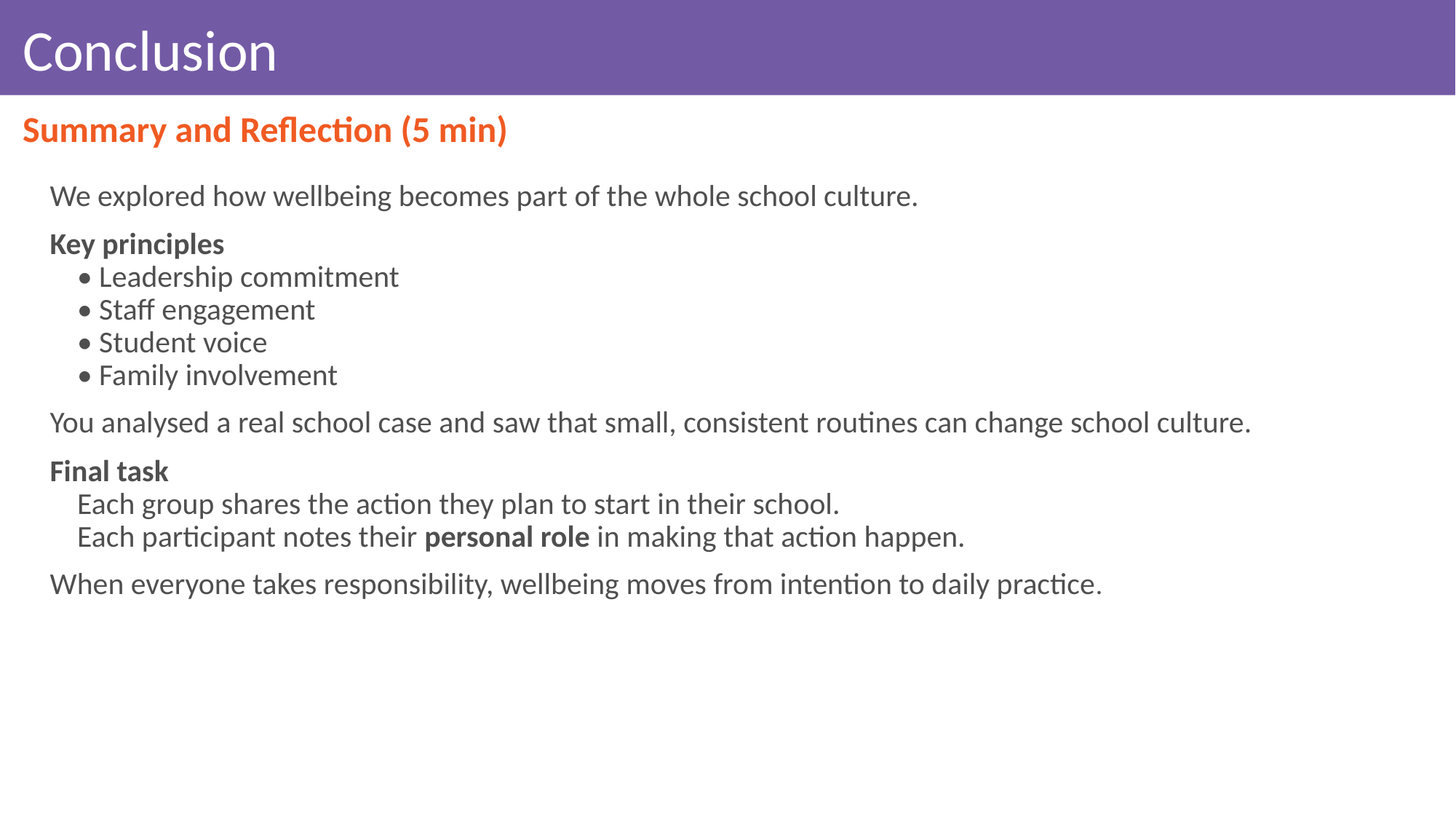

# Conclusion
Summary and Reflection (5 min)

We explored how wellbeing becomes part of the whole school culture.
Key principles
• Leadership commitment
• Staff engagement
• Student voice
• Family involvement
You analysed a real school case and saw that small, consistent routines can change school culture.
Final task
Each group shares the action they plan to start in their school.
Each participant notes their personal role in making that action happen.
When everyone takes responsibility, wellbeing moves from intention to daily practice.